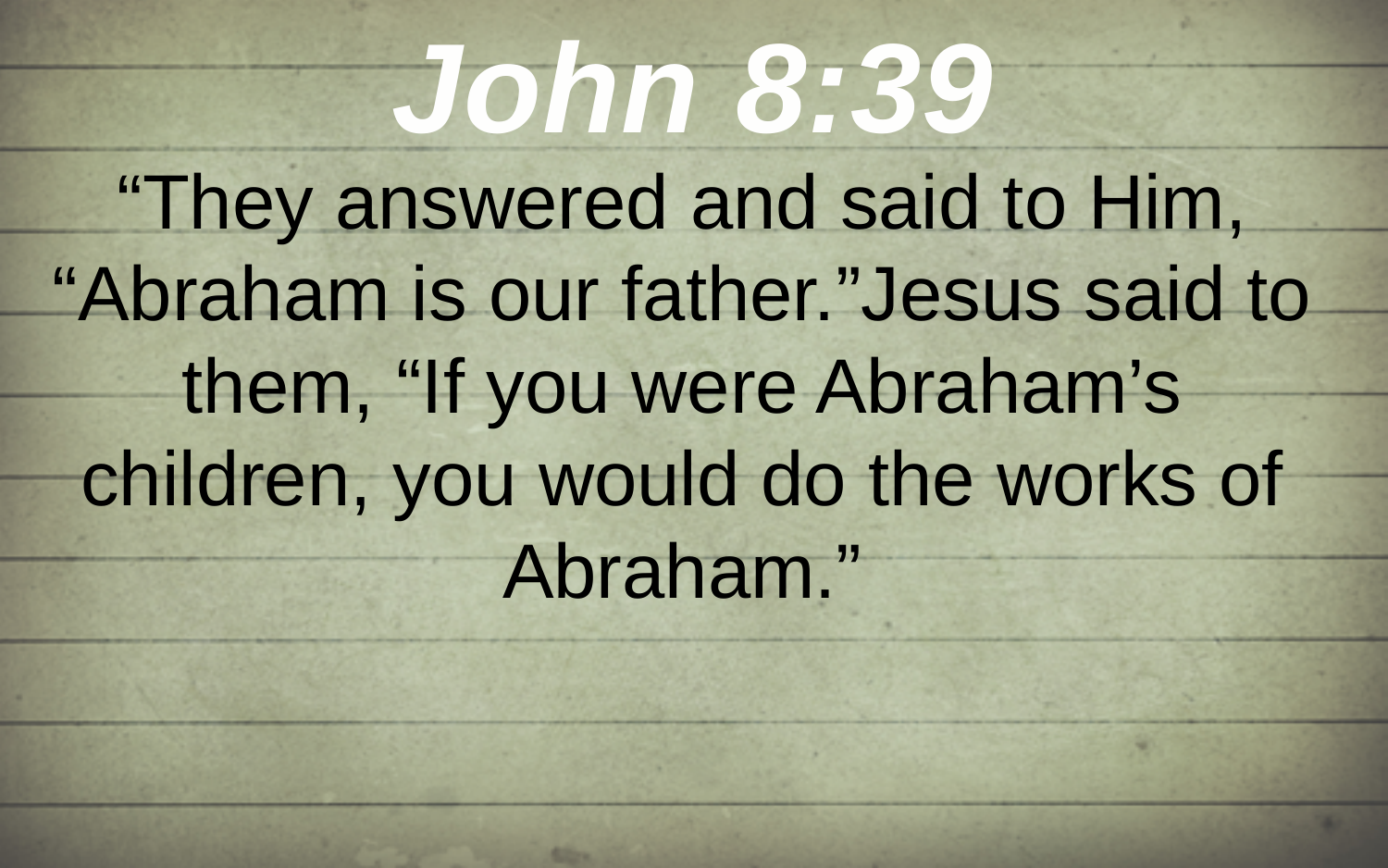

John 8:39
“They answered and said to Him, “Abraham is our father.”Jesus said to them, “If you were Abraham’s children, you would do the works of Abraham.”